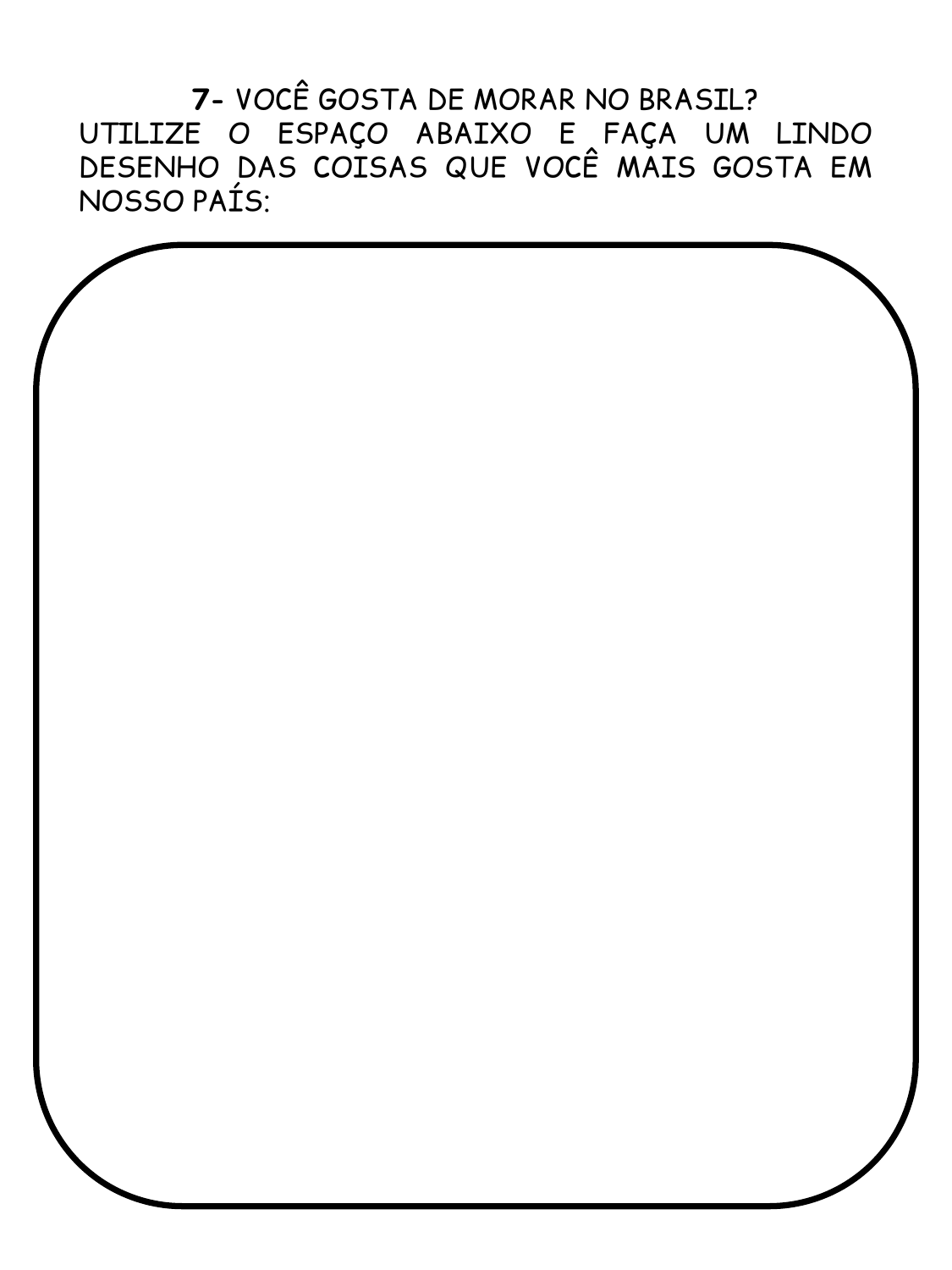

7- VOCÊ GOSTA DE MORAR NO BRASIL?
UTILIZE O ESPAÇO ABAIXO E FAÇA UM LINDO DESENHO DAS COISAS QUE VOCÊ MAIS GOSTA EM NOSSO PAÍS: